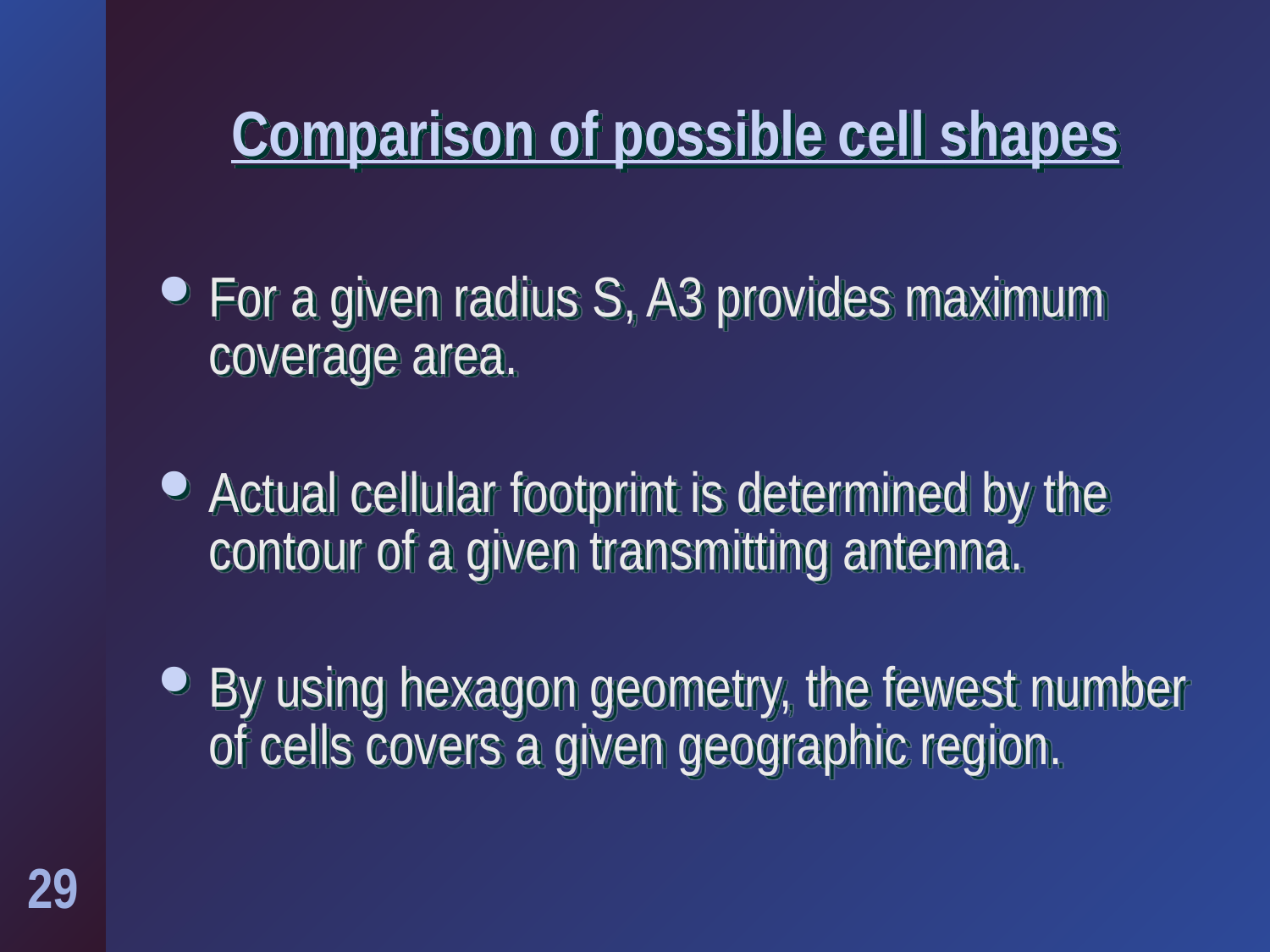

# Comparison of possible cell shapes

For a given radius S, A3 provides maximum
coverage area.

Actual cellular footprint is determined by the contour of a given transmitting antenna.

By using hexagon geometry, the fewest number of cells covers a given geographic region.